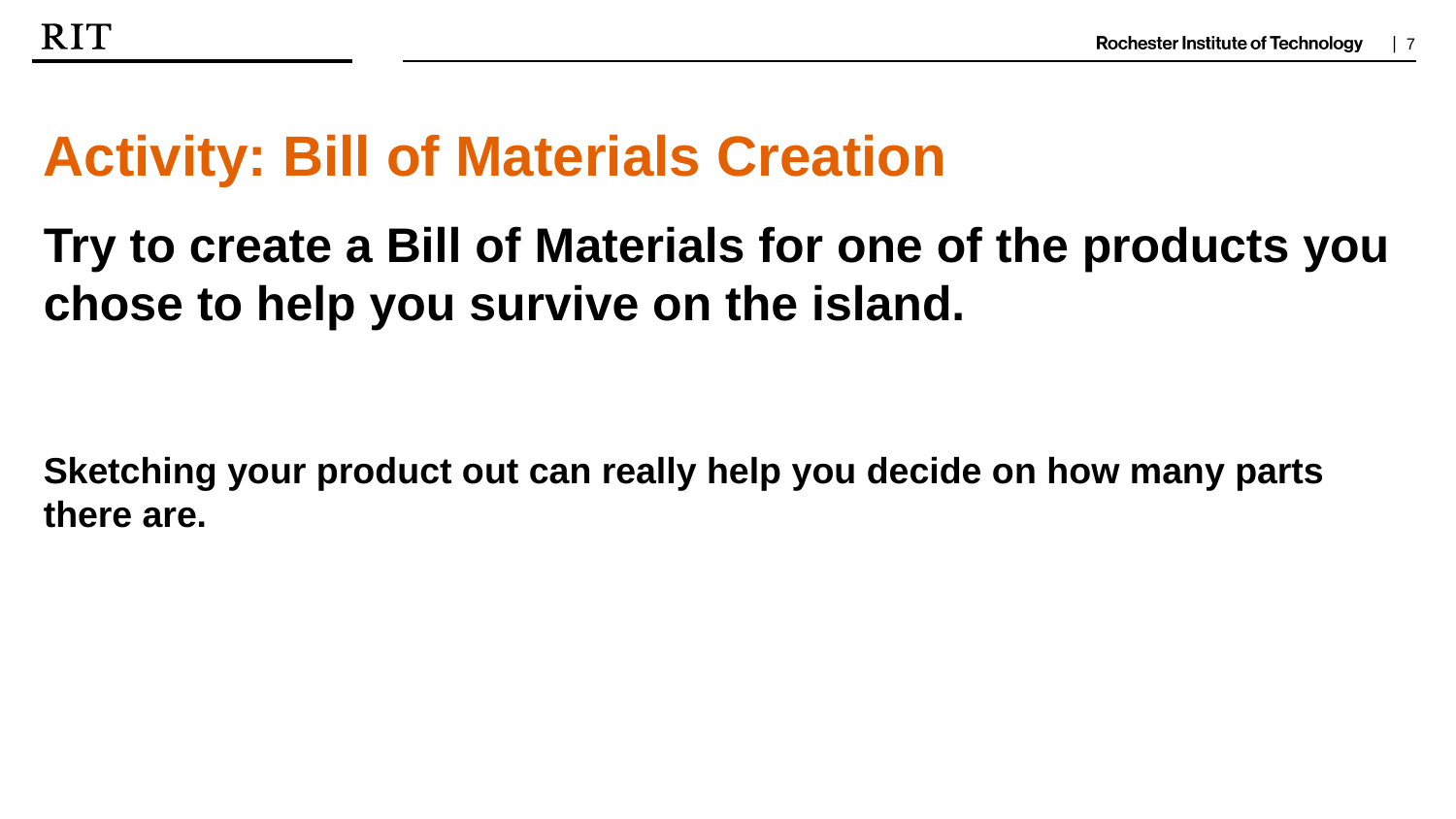

Activity: Bill of Materials Creation

Try to create a Bill of Materials for one of the products you chose to help you survive on the island.

Sketching your product out can really help you decide on how many parts there are.